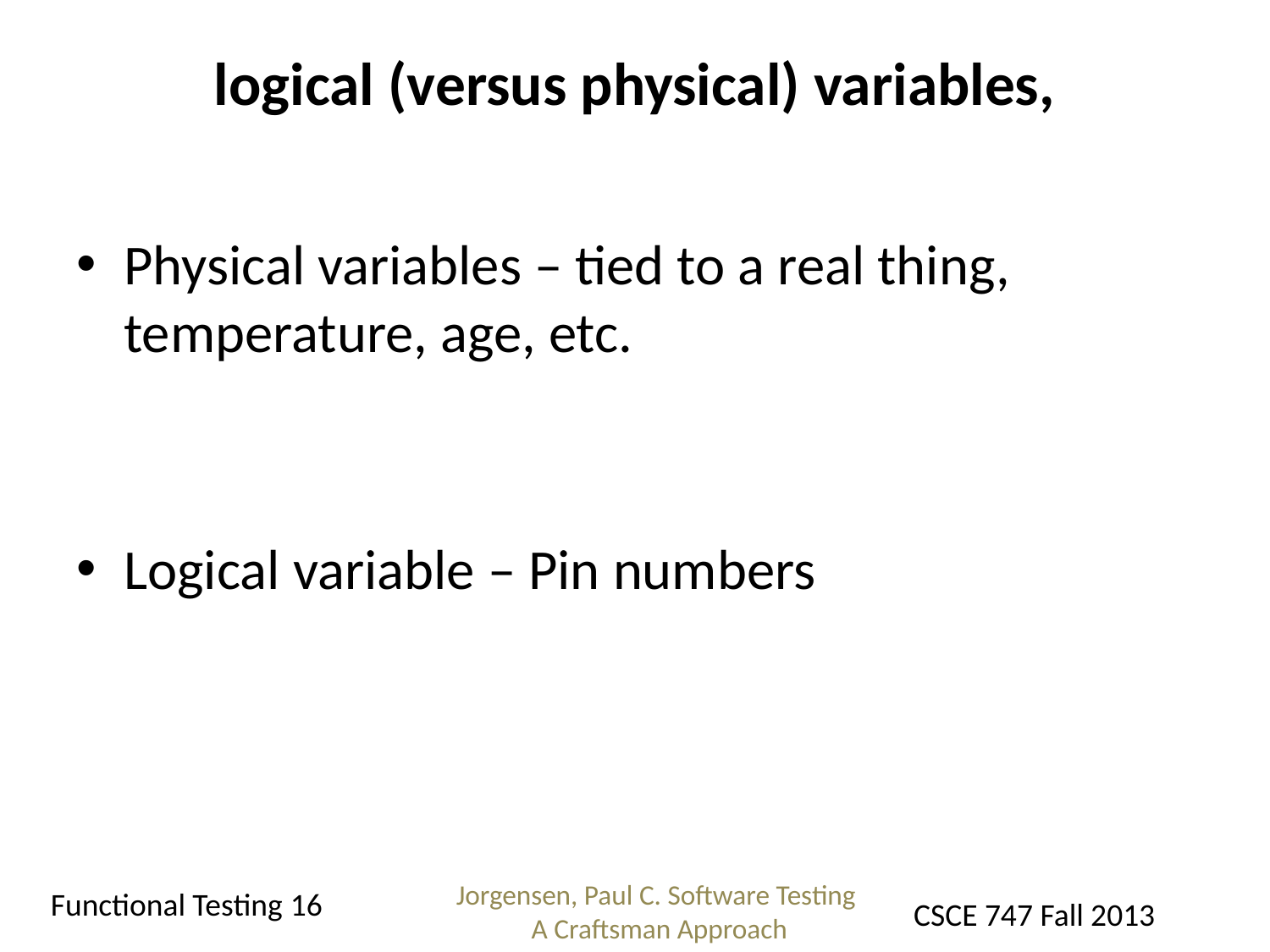

# logical (versus physical) variables,
Physical variables – tied to a real thing, temperature, age, etc.

Logical variable – Pin numbers
Jorgensen, Paul C. Software Testing
A Craftsman Approach